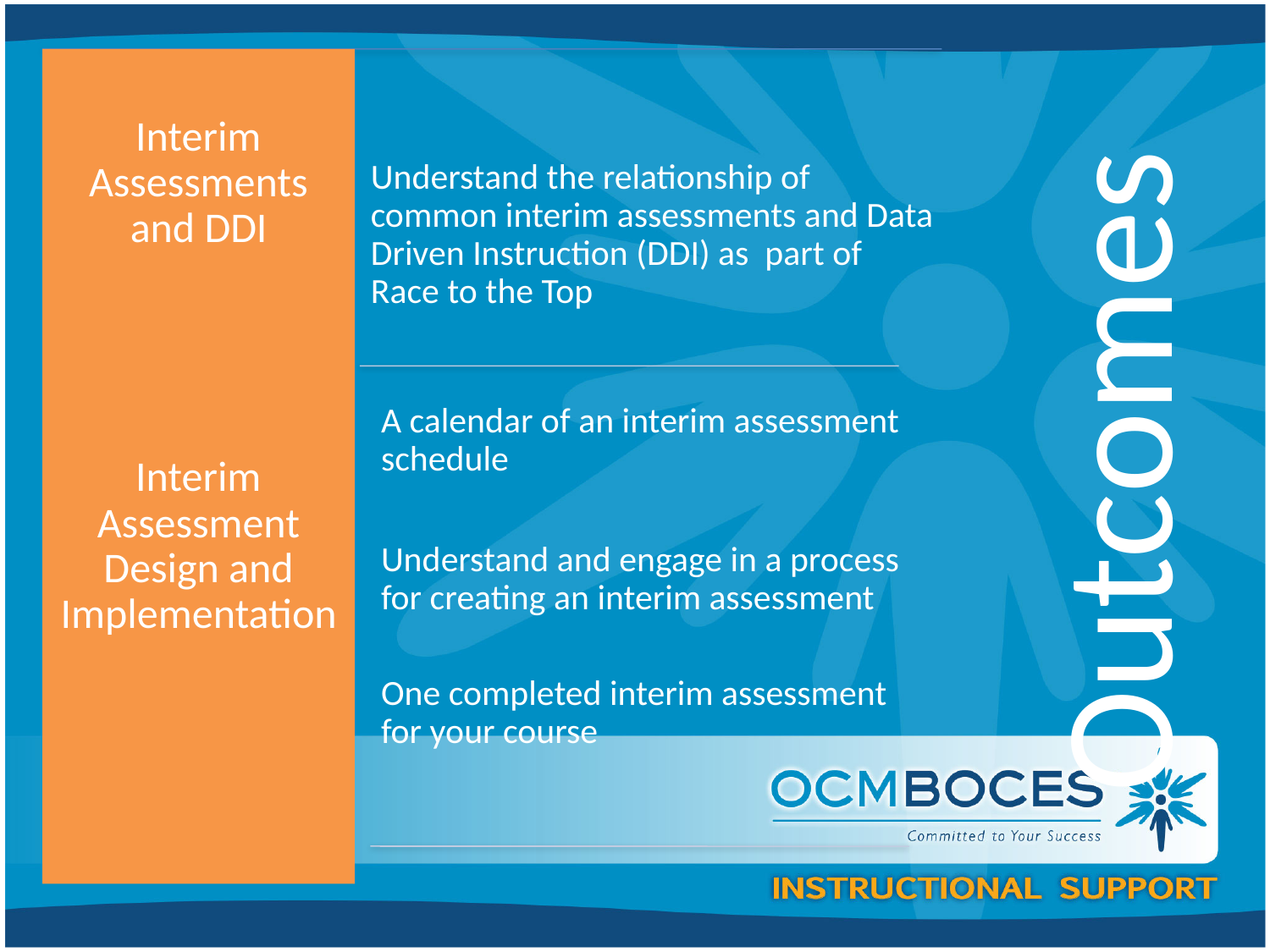

Interim Assessments and DDI

Interim Assessment Design and Implementation

Understand the relationship of common interim assessments and Data Driven Instruction (DDI) as  part of Race to the Top

A calendar of an interim assessment schedule

Understand and engage in a process for creating an interim assessment

One completed interim assessment for your course
Outcomes